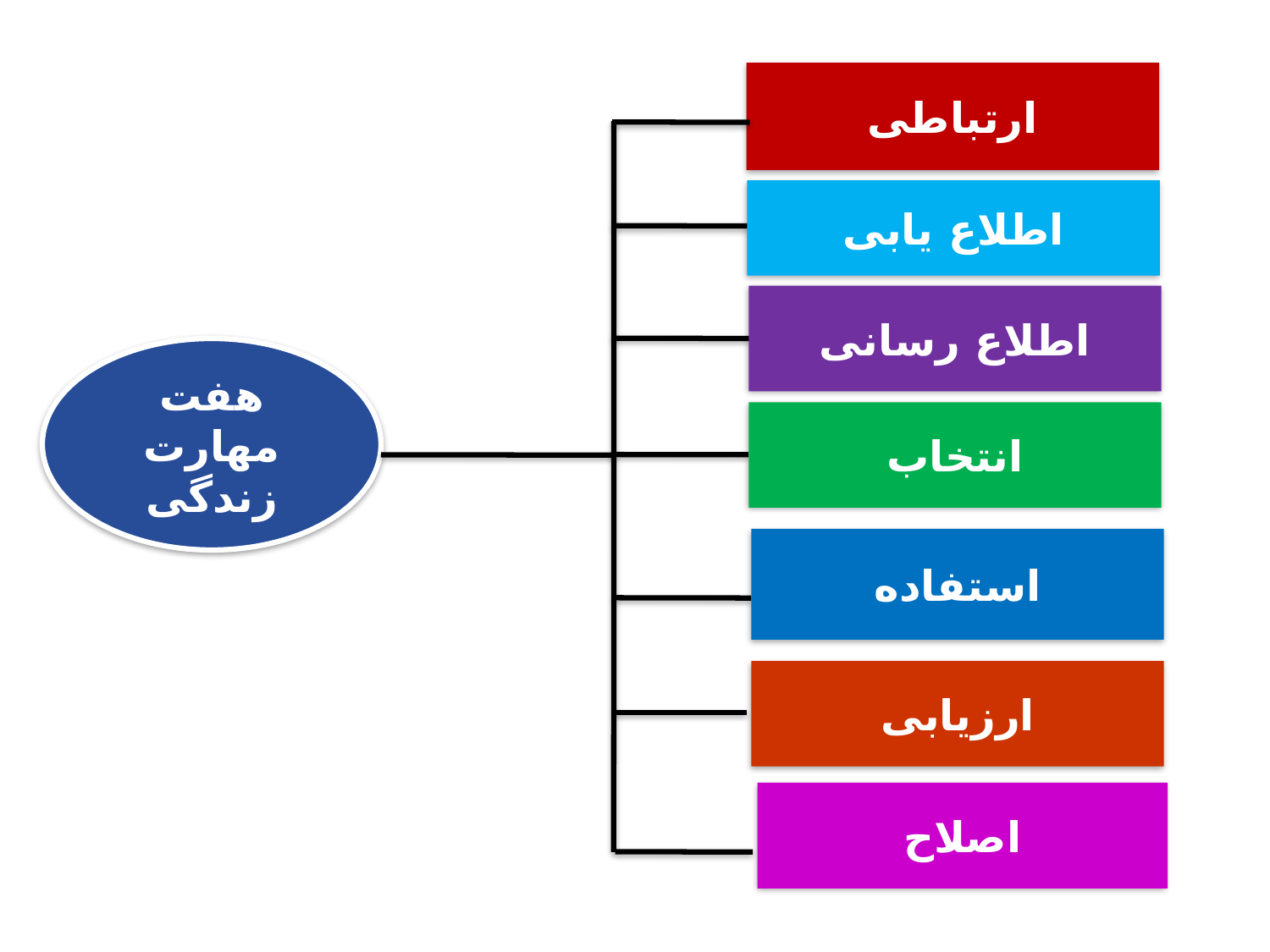

ارتباطی
اطلاع یابی
اطلاع رسانی
هفت مهارت زندگی
انتخاب
استفاده
ارزیابی
اصلاح